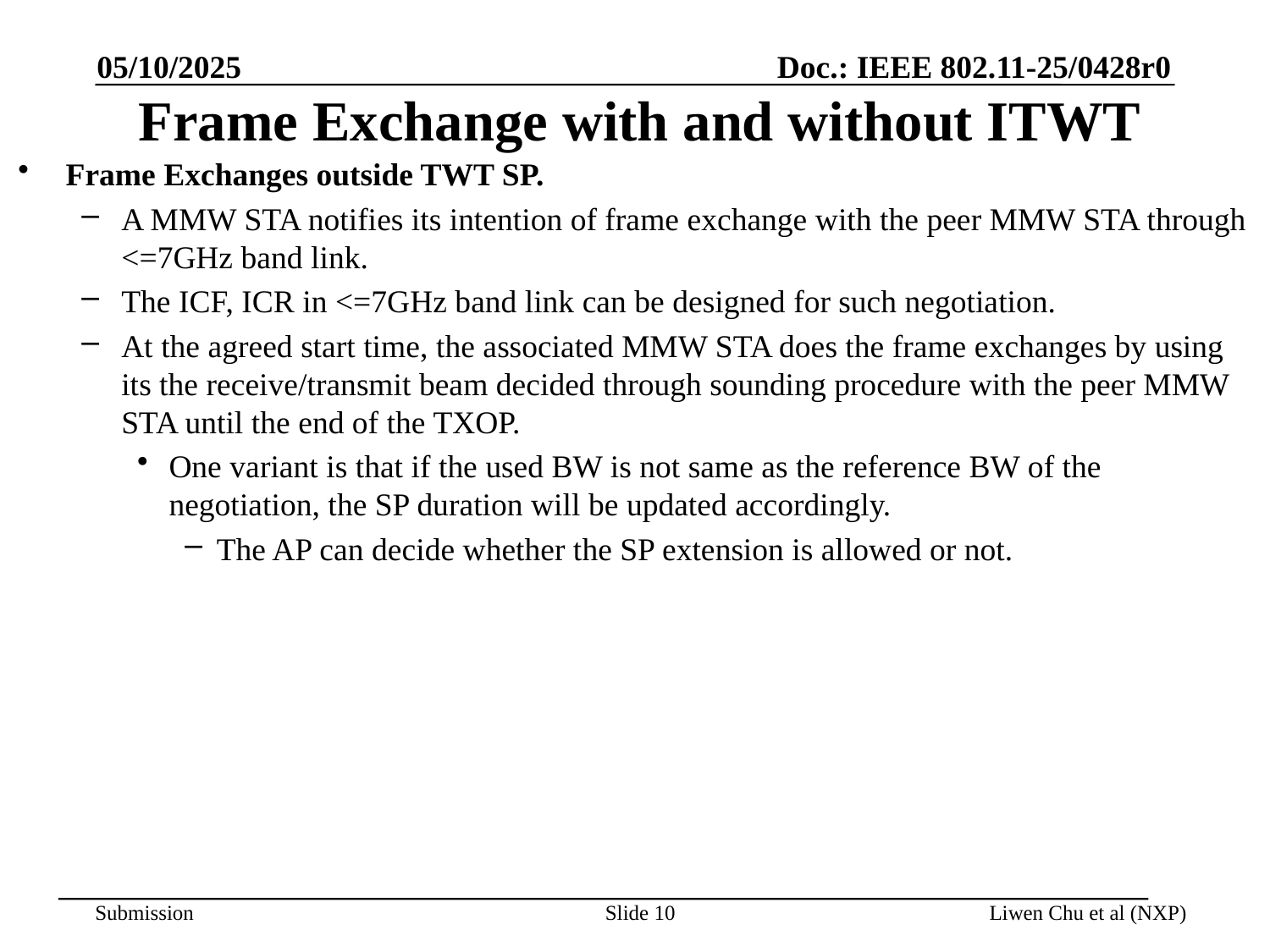

05/10/2025
# Frame Exchange with and without ITWT
Frame Exchanges outside TWT SP.
A MMW STA notifies its intention of frame exchange with the peer MMW STA through <=7GHz band link.
The ICF, ICR in <=7GHz band link can be designed for such negotiation.
At the agreed start time, the associated MMW STA does the frame exchanges by using its the receive/transmit beam decided through sounding procedure with the peer MMW STA until the end of the TXOP.
One variant is that if the used BW is not same as the reference BW of the negotiation, the SP duration will be updated accordingly.
The AP can decide whether the SP extension is allowed or not.
Slide 10
Liwen Chu et al (NXP)